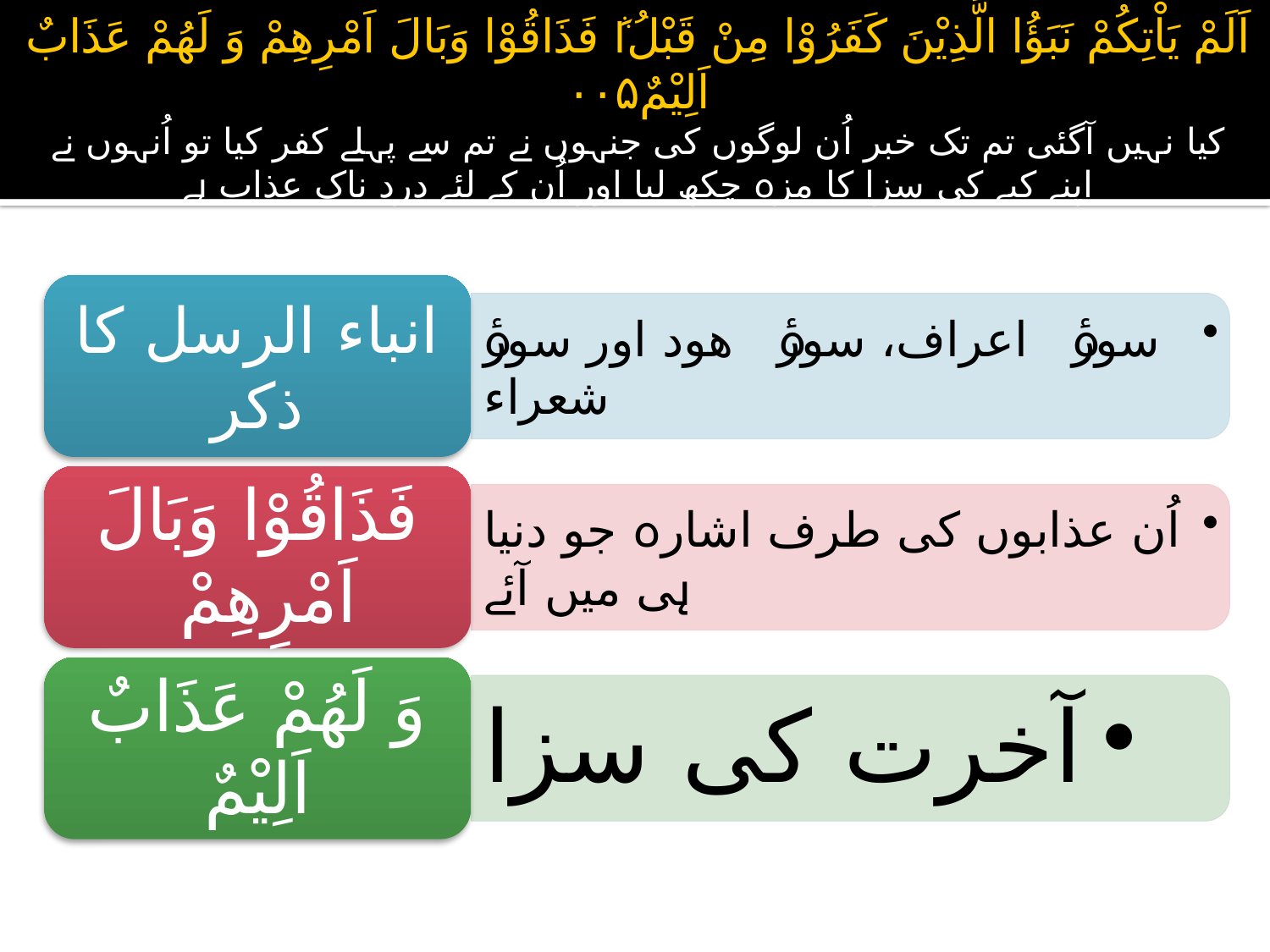

# اَلَمْ يَاْتِكُمْ نَبَؤُا الَّذِيْنَ كَفَرُوْا مِنْ قَبْلُ١ٞ فَذَاقُوْا وَبَالَ اَمْرِهِمْ وَ لَهُمْ عَذَابٌ اَلِيْمٌ۰۰۵ کیا نہیں آگئی تم تک خبر اُن لوگوں کی جنہوں نے تم سے پہلے کفر کیا تو اُنہوں نے اپنے کیے کی سزا کا مزہ چکھ لیا اور اُن کے لئے درد ناک عذاب ہے
انباء الرسل کا ذکر